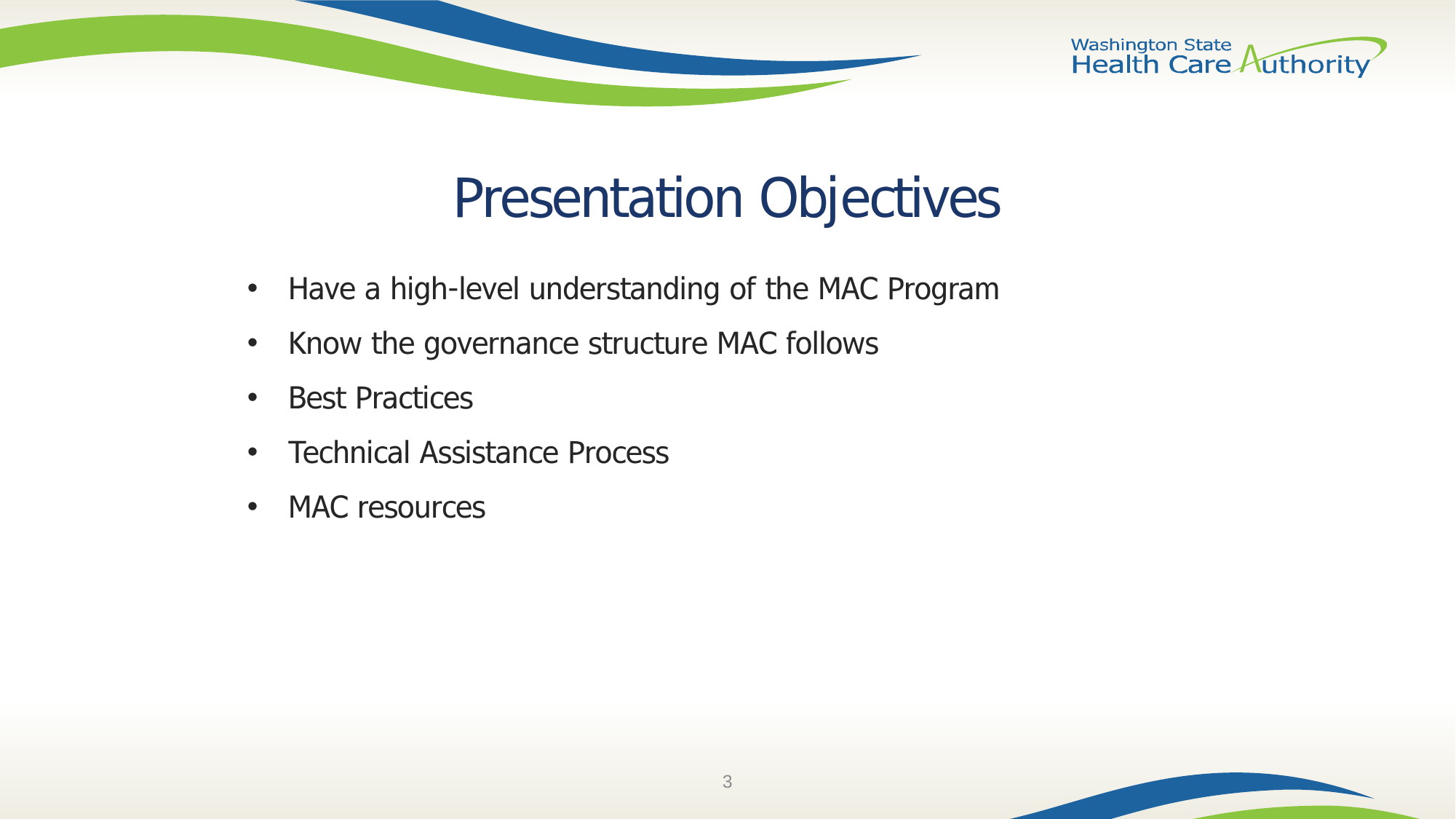

# Presentation Objectives
Have a high-level understanding of the MAC Program
Know the governance structure MAC follows
Best Practices
Technical Assistance Process
MAC resources
3